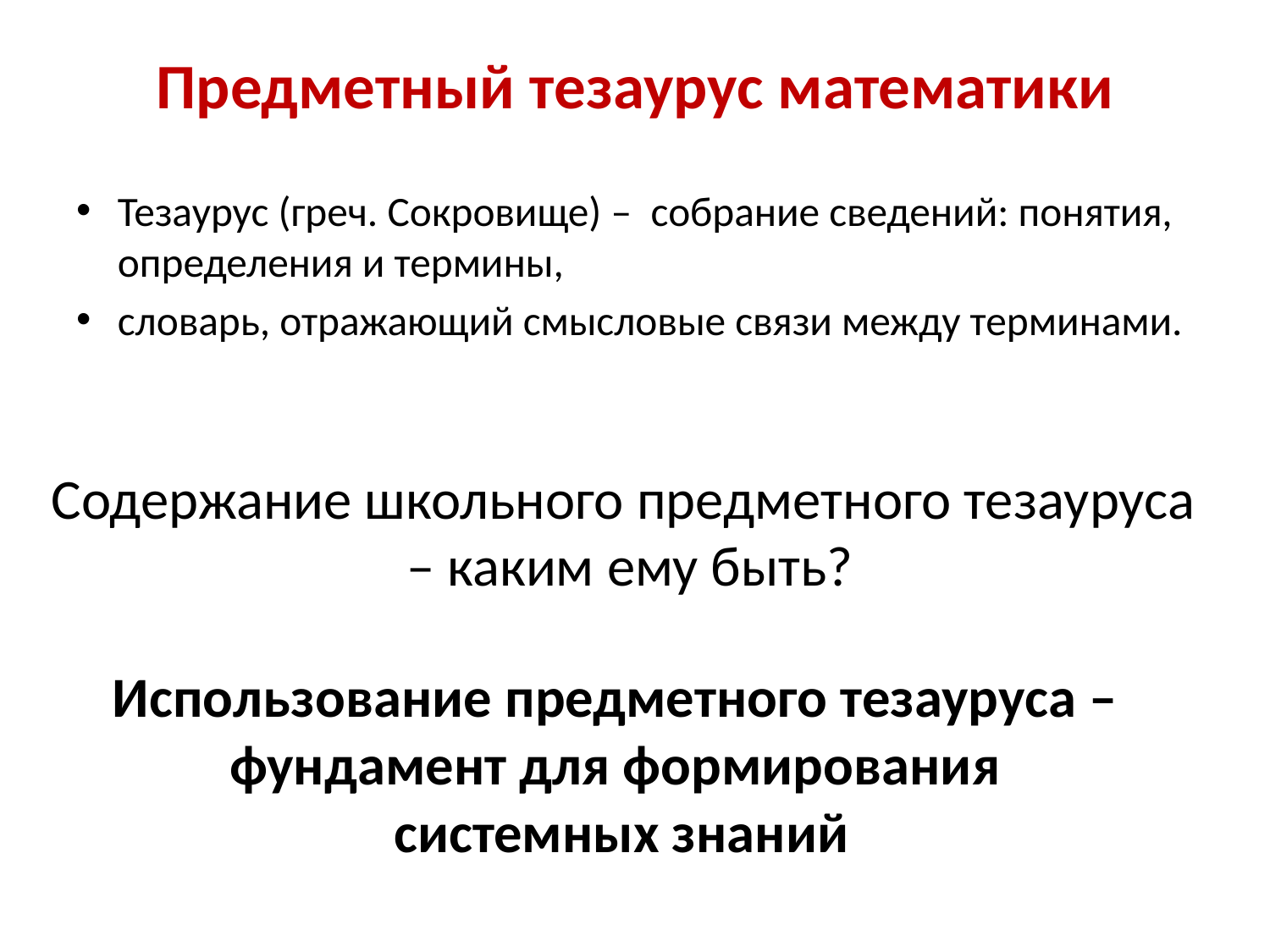

# Предметный тезаурус математики
Тезаурус (греч. Сокровище) –  собрание сведений: понятия, определения и термины,
словарь, отражающий смысловые связи между терминами.

Содержание школьного предметного тезауруса  – каким ему быть?
Использование предметного тезауруса – фундамент для формирования
 системных знаний